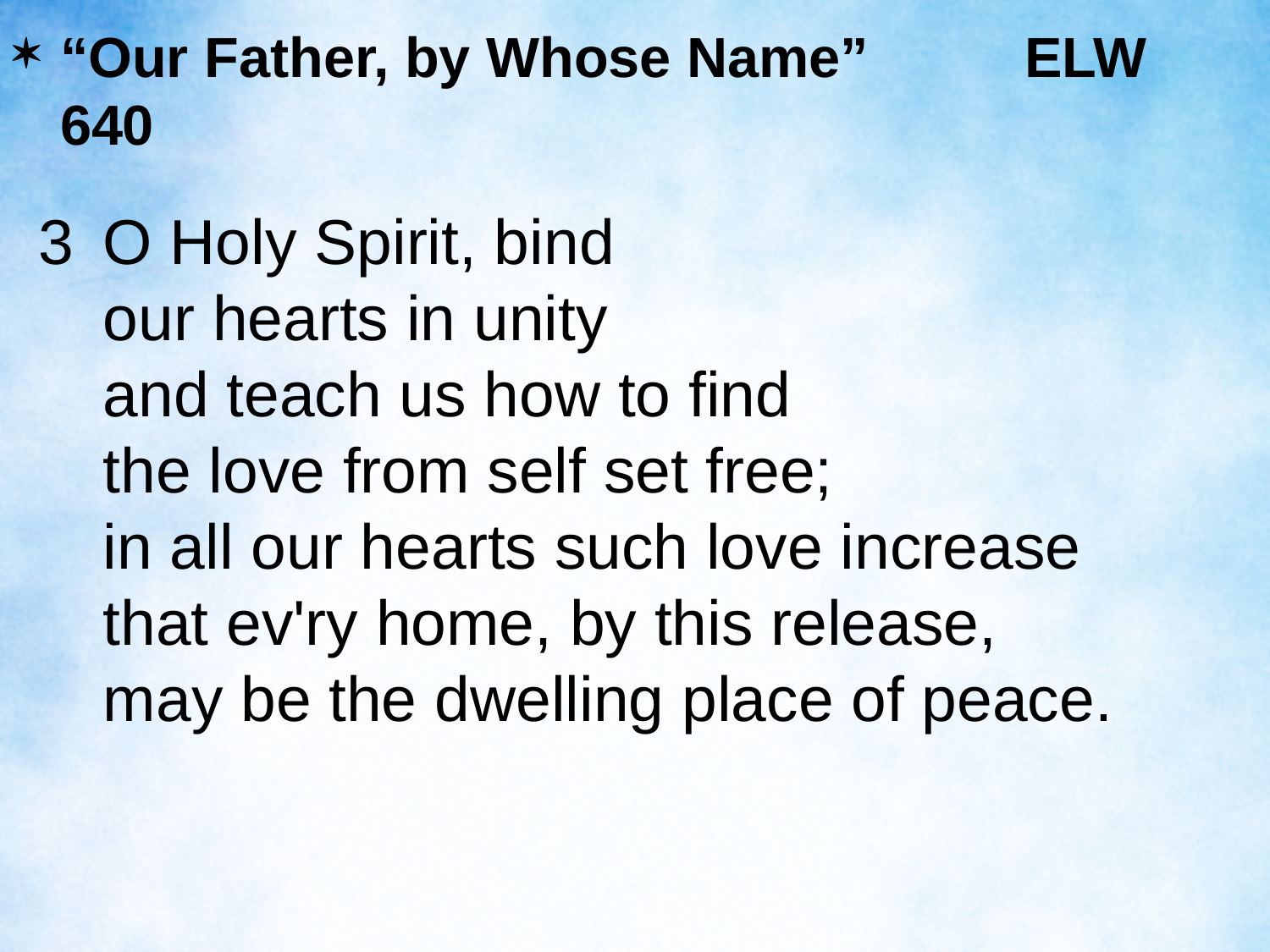

“Our Father, by Whose Name”          ELW 640
3	O Holy Spirit, bind
	our hearts in unity
	and teach us how to find
	the love from self set free;
	in all our hearts such love increase
	that ev'ry home, by this release,
	may be the dwelling place of peace.